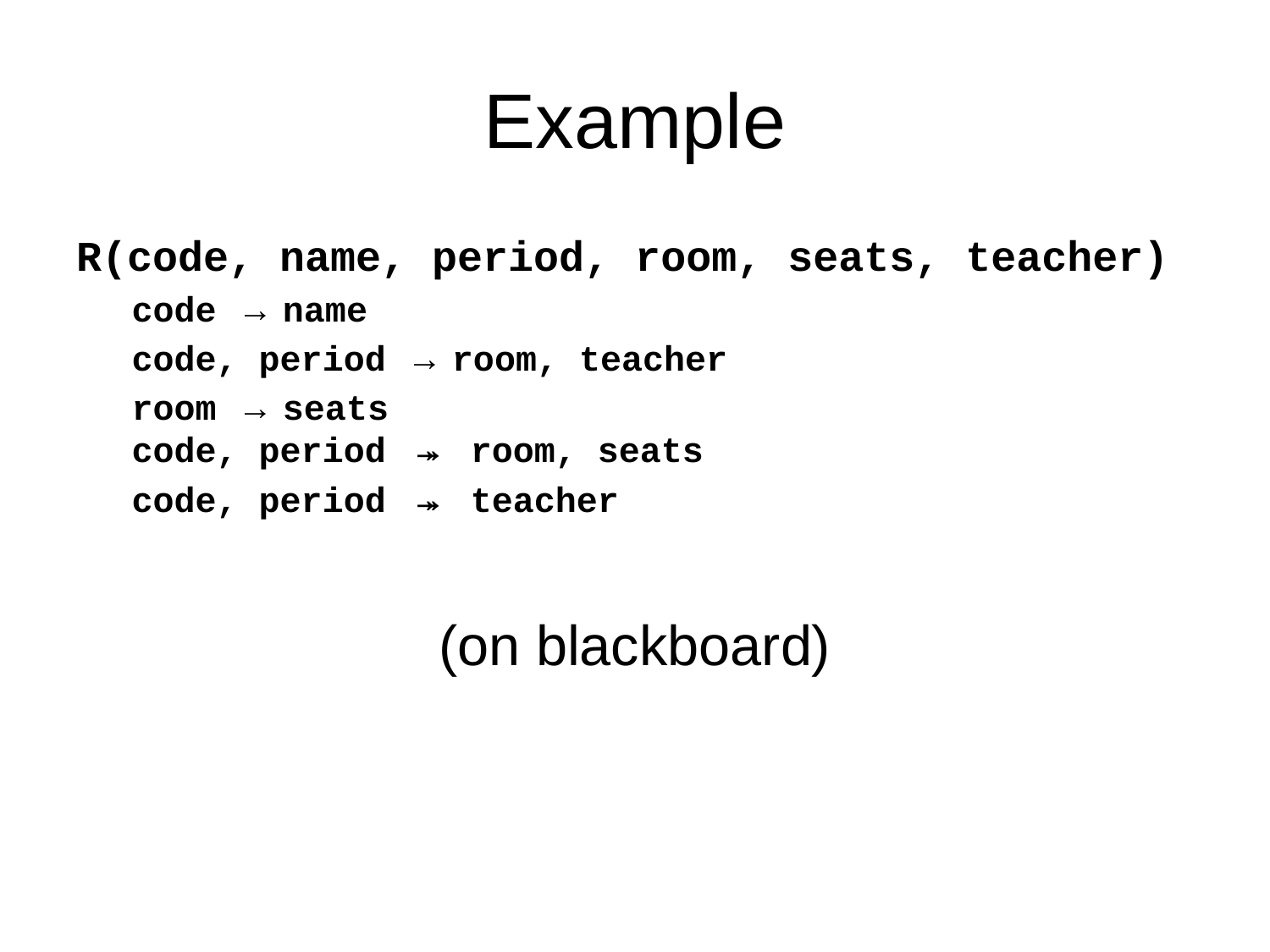

# Example
R(code, name, period, room, seats, teacher)
code → name
code, period → room, teacher
room → seats
code, period ↠ room, seats
code, period ↠ teacher

(on blackboard)